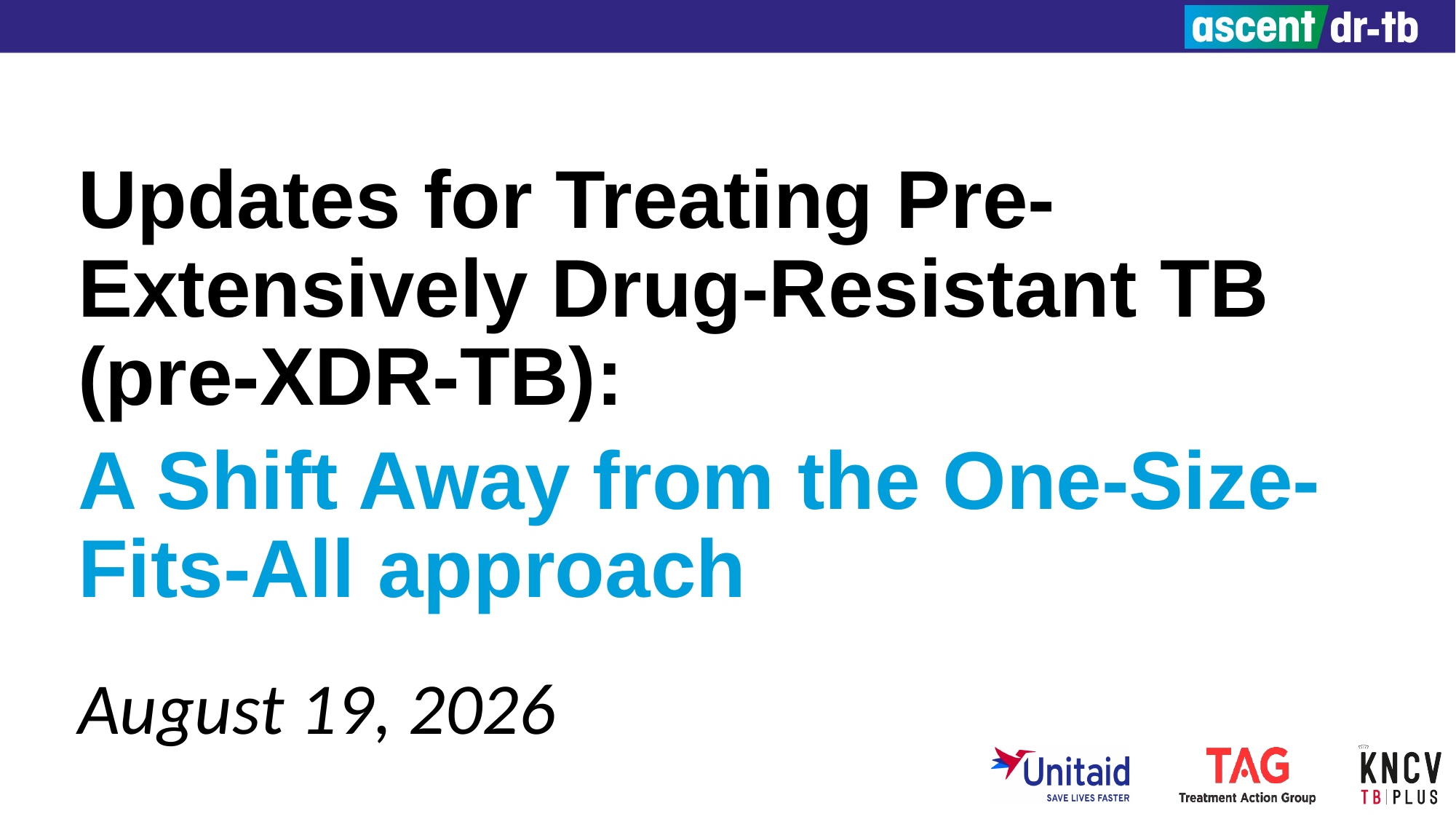

Updates for Treating Pre-Extensively Drug-Resistant TB (pre-XDR-TB):
A Shift Away from the One-Size-Fits-All approach

August 19, 2026